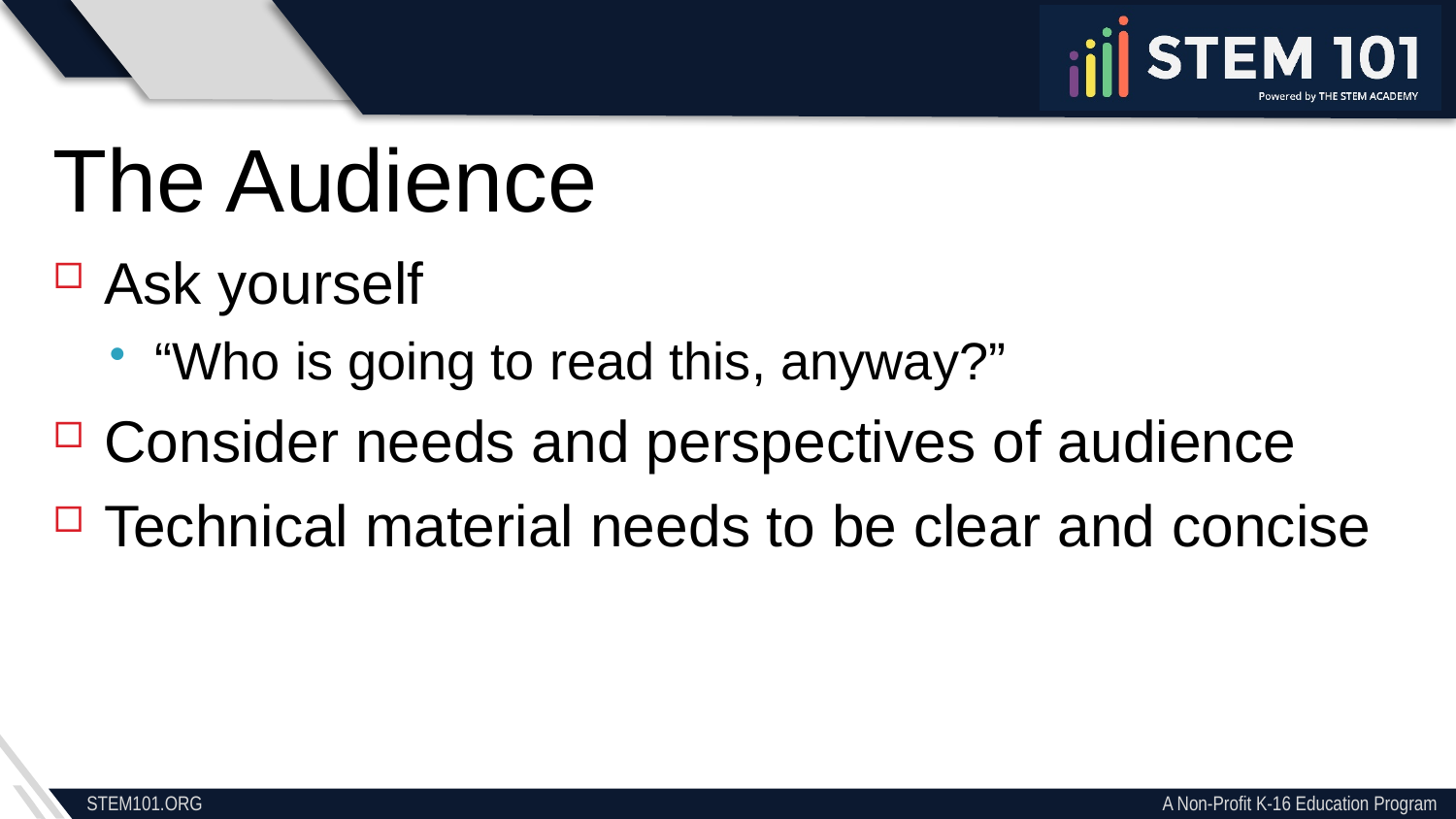

The Audience
Ask yourself
“Who is going to read this, anyway?”
Consider needs and perspectives of audience
Technical material needs to be clear and concise